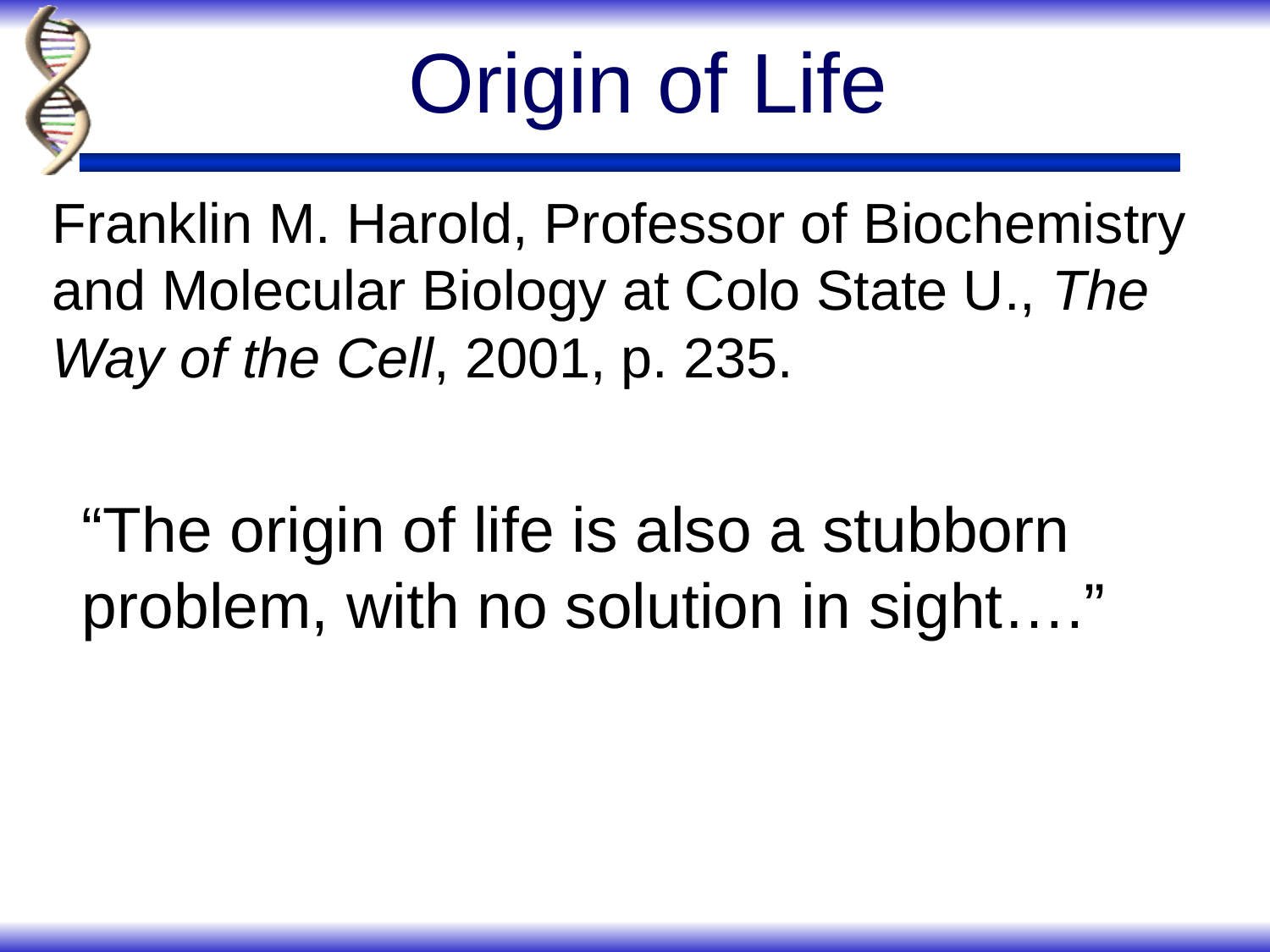

# Origin of Life
Franklin M. Harold, Professor of Biochemistry and Molecular Biology at Colo State U., The Way of the Cell, 2001, p. 235.
“The origin of life is also a stubborn problem, with no solution in sight….”